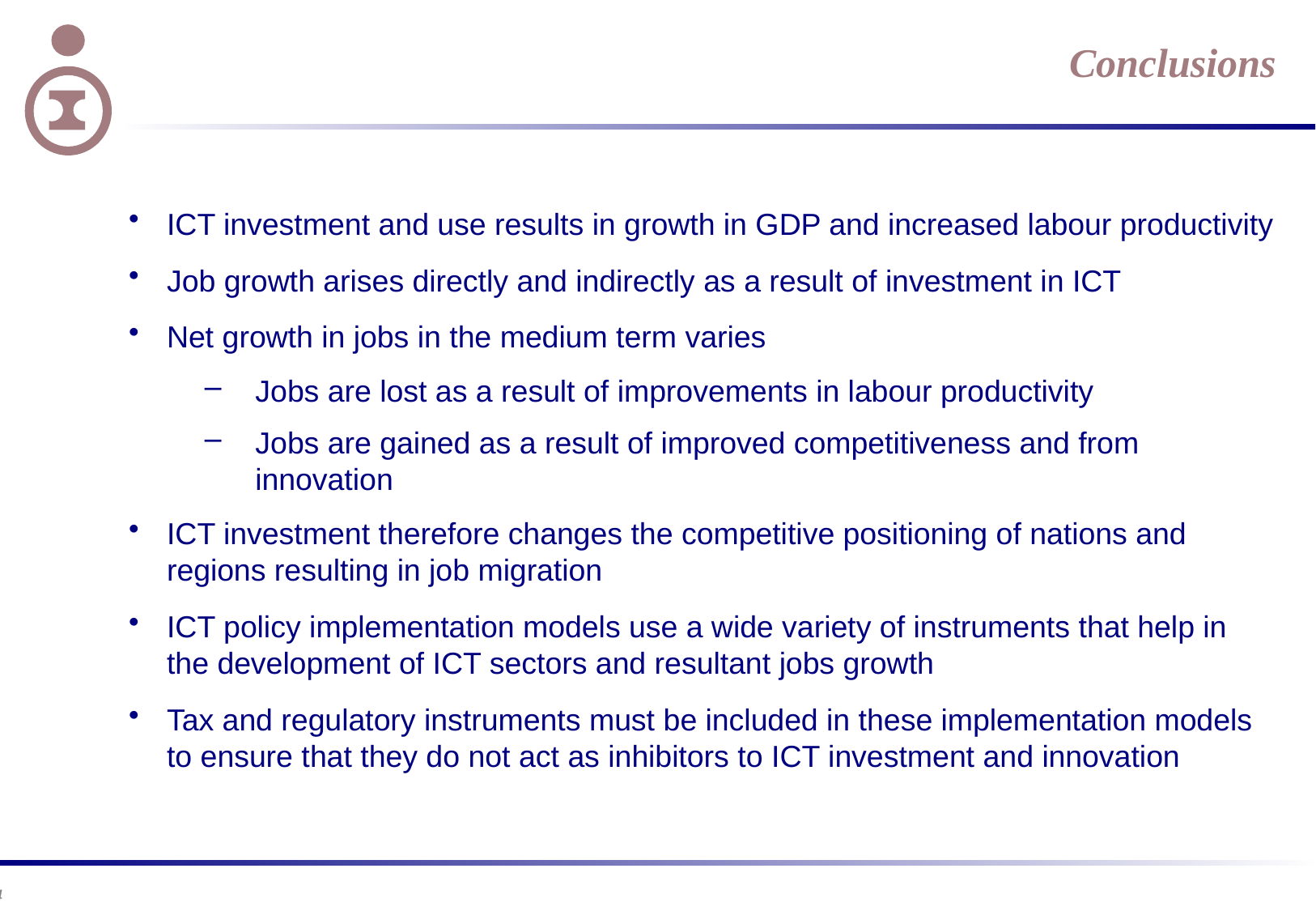

# Conclusions
ICT investment and use results in growth in GDP and increased labour productivity
Job growth arises directly and indirectly as a result of investment in ICT
Net growth in jobs in the medium term varies
Jobs are lost as a result of improvements in labour productivity
Jobs are gained as a result of improved competitiveness and from innovation
ICT investment therefore changes the competitive positioning of nations and regions resulting in job migration
ICT policy implementation models use a wide variety of instruments that help in the development of ICT sectors and resultant jobs growth
Tax and regulatory instruments must be included in these implementation models to ensure that they do not act as inhibitors to ICT investment and innovation